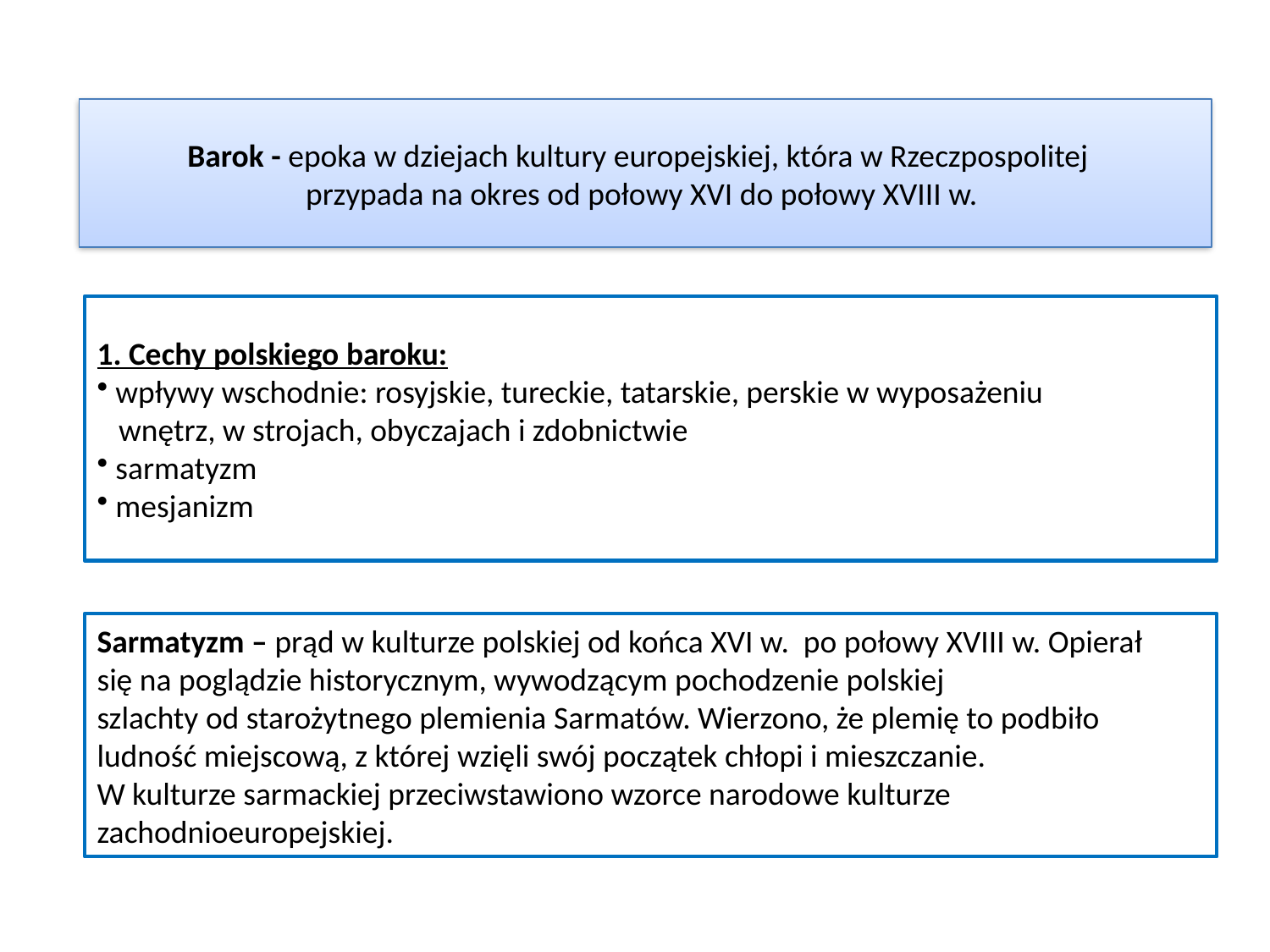

Barok - epoka w dziejach kultury europejskiej, która w Rzeczpospolitej
przypada na okres od połowy XVI do połowy XVIII w.
1. Cechy polskiego baroku:
 wpływy wschodnie: rosyjskie, tureckie, tatarskie, perskie w wyposażeniu
   wnętrz, w strojach, obyczajach i zdobnictwie
 sarmatyzm
 mesjanizm
Sarmatyzm – prąd w kulturze polskiej od końca XVI w.  po połowy XVIII w. Opierał
się na poglądzie historycznym, wywodzącym pochodzenie polskiej
szlachty od starożytnego plemienia Sarmatów. Wierzono, że plemię to podbiło
ludność miejscową, z której wzięli swój początek chłopi i mieszczanie.
W kulturze sarmackiej przeciwstawiono wzorce narodowe kulturze
zachodnioeuropejskiej.